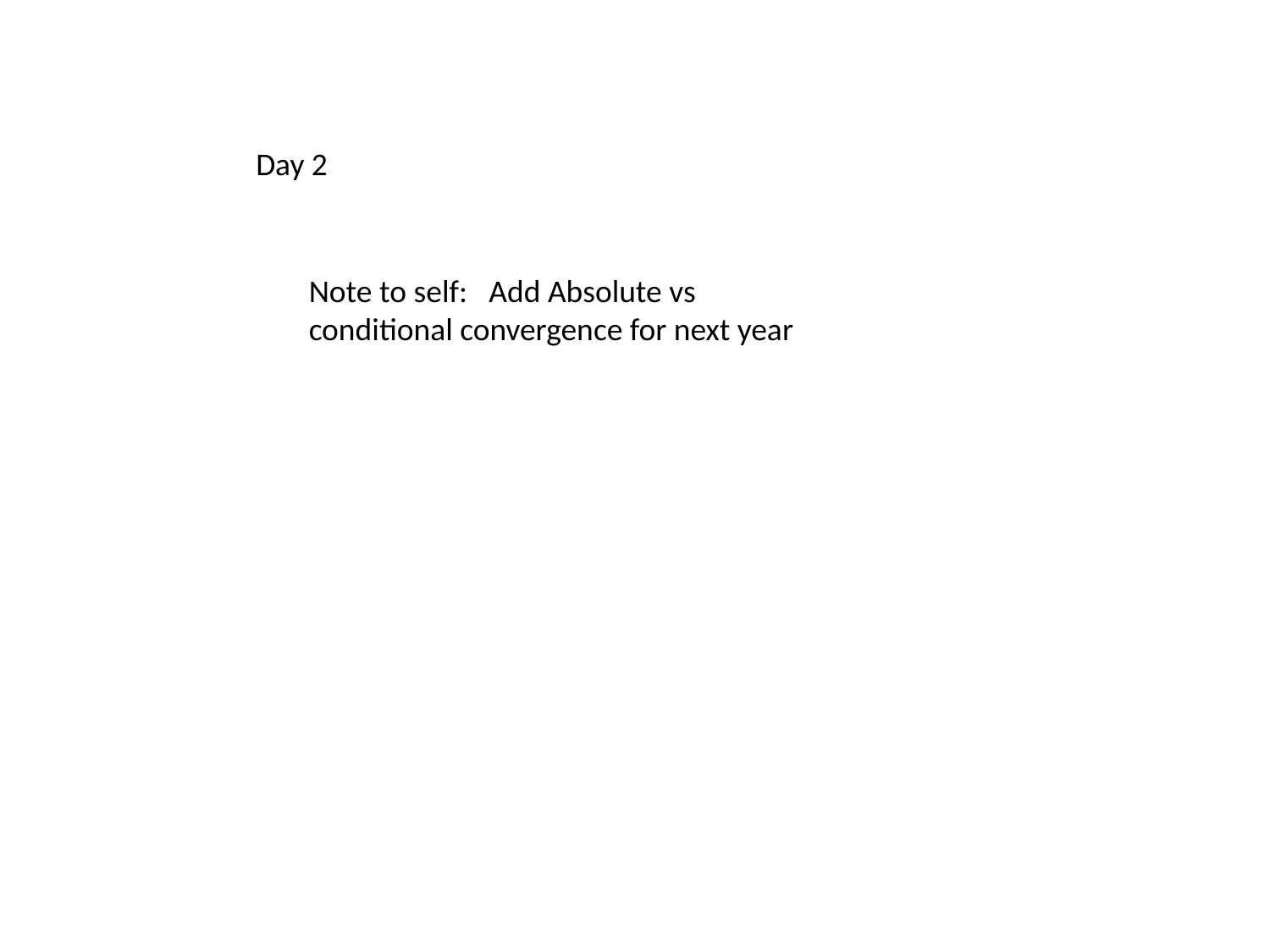

Day 2
Note to self:   Add Absolute vs conditional convergence for next year